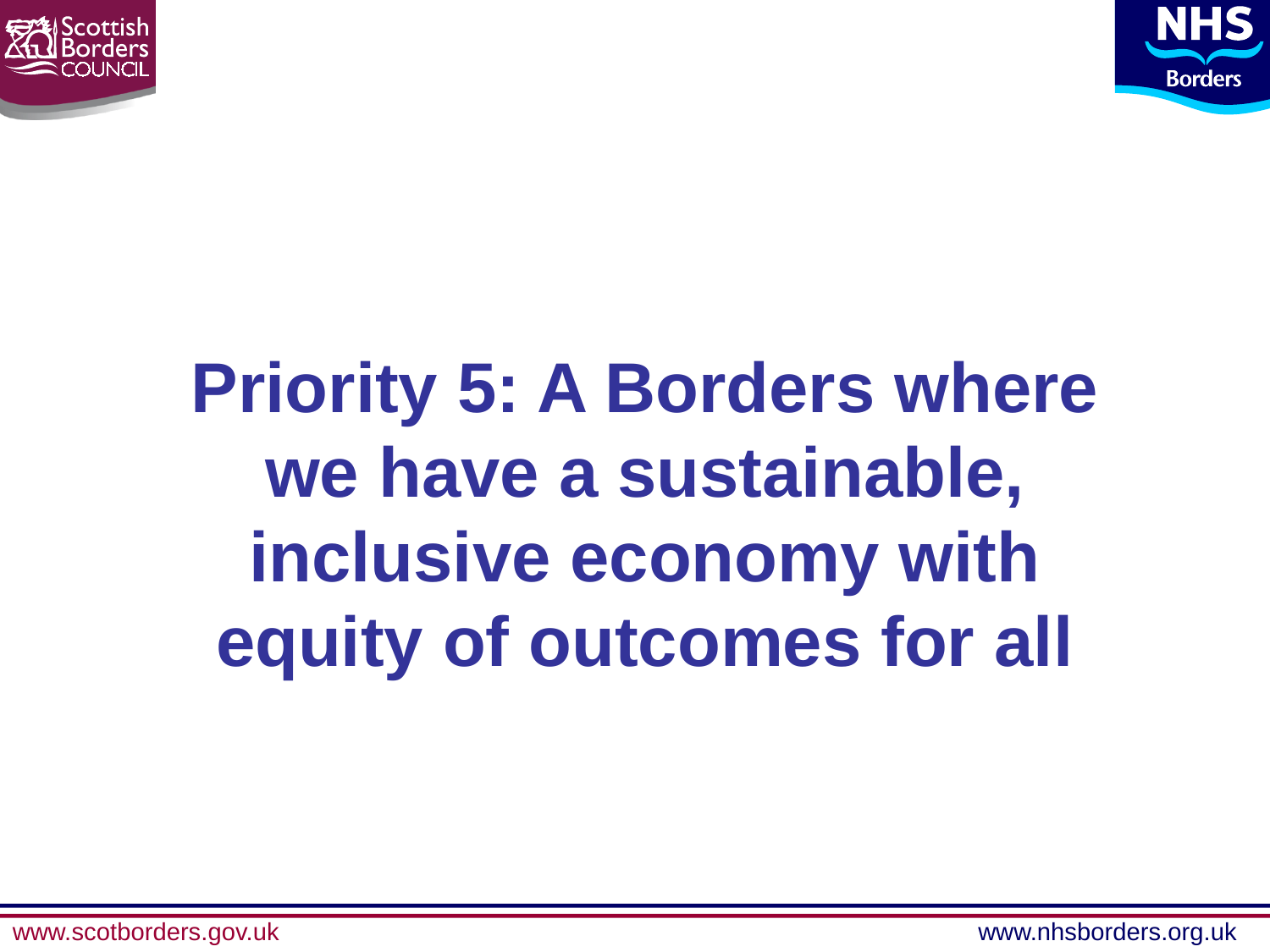

# Priority 5: A Borders where we have a sustainable, inclusive economy with equity of outcomes for all